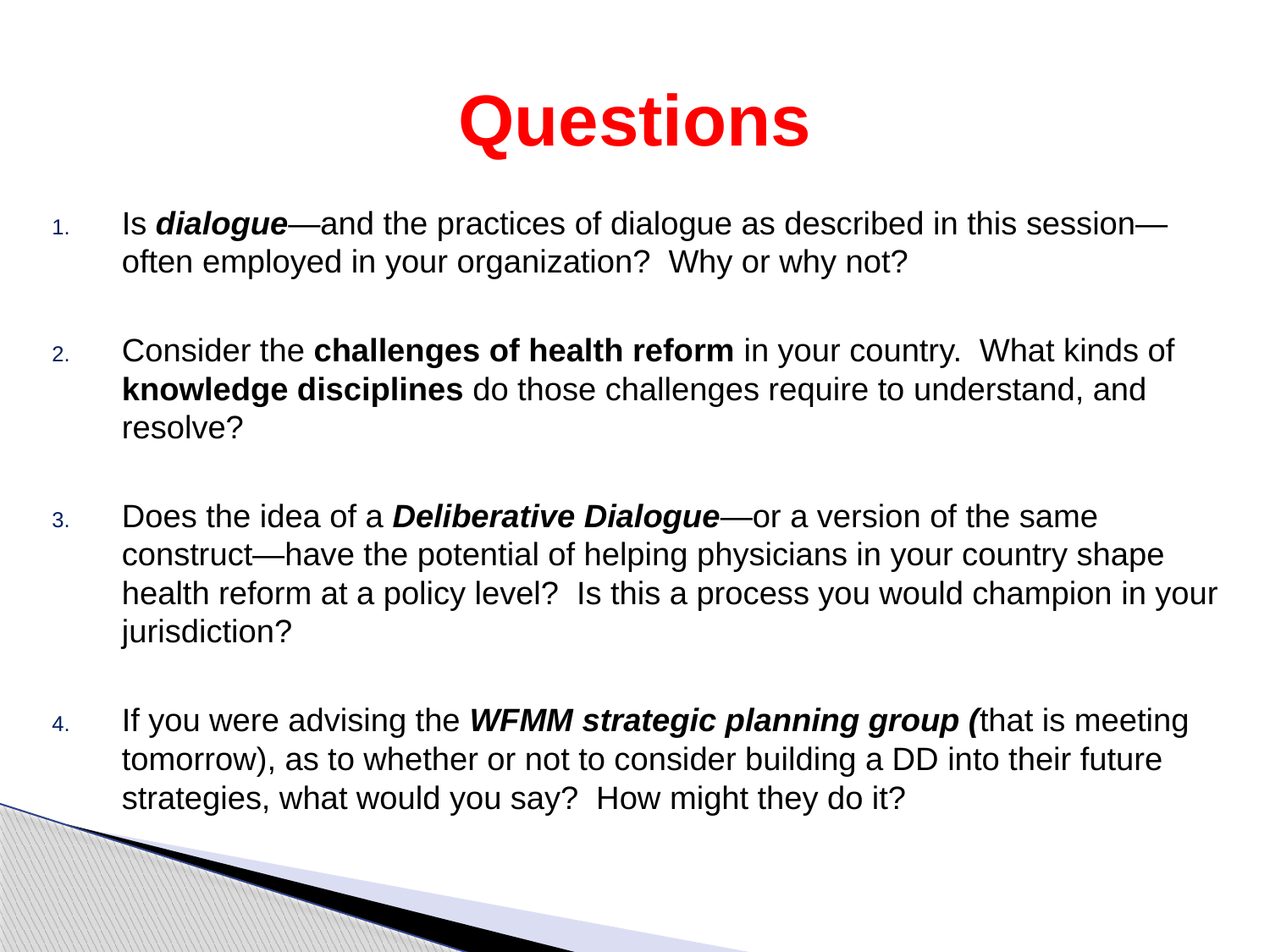

# Questions
Is dialogue—and the practices of dialogue as described in this session—often employed in your organization?  Why or why not?

Consider the challenges of health reform in your country.  What kinds of knowledge disciplines do those challenges require to understand, and resolve?

Does the idea of a Deliberative Dialogue—or a version of the same construct—have the potential of helping physicians in your country shape health reform at a policy level?  Is this a process you would champion in your jurisdiction?

If you were advising the WFMM strategic planning group (that is meeting tomorrow), as to whether or not to consider building a DD into their future strategies, what would you say?  How might they do it?